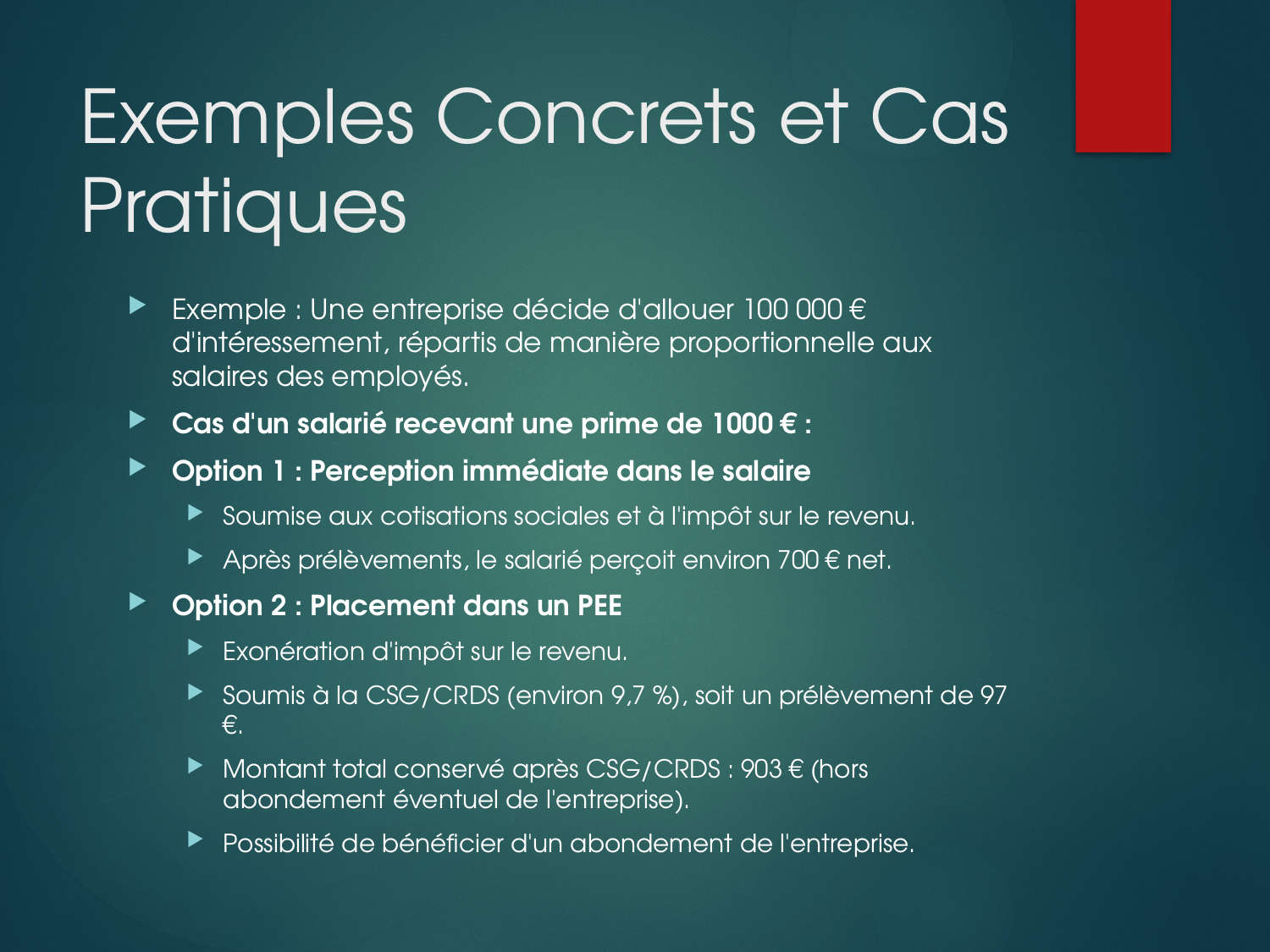

# Exemples Concrets et Cas Pratiques
Exemple : Une entreprise décide d'allouer 100 000 € d'intéressement, répartis de manière proportionnelle aux salaires des employés.
Cas d'un salarié recevant une prime de 1000 € :
Option 1 : Perception immédiate dans le salaire
Soumise aux cotisations sociales et à l'impôt sur le revenu.
Après prélèvements, le salarié perçoit environ 700 € net.
Option 2 : Placement dans un PEE
Exonération d'impôt sur le revenu.
Soumis à la CSG/CRDS (environ 9,7 %), soit un prélèvement de 97 €.
Montant total conservé après CSG/CRDS : 903 € (hors abondement éventuel de l'entreprise).
Possibilité de bénéficier d'un abondement de l'entreprise.